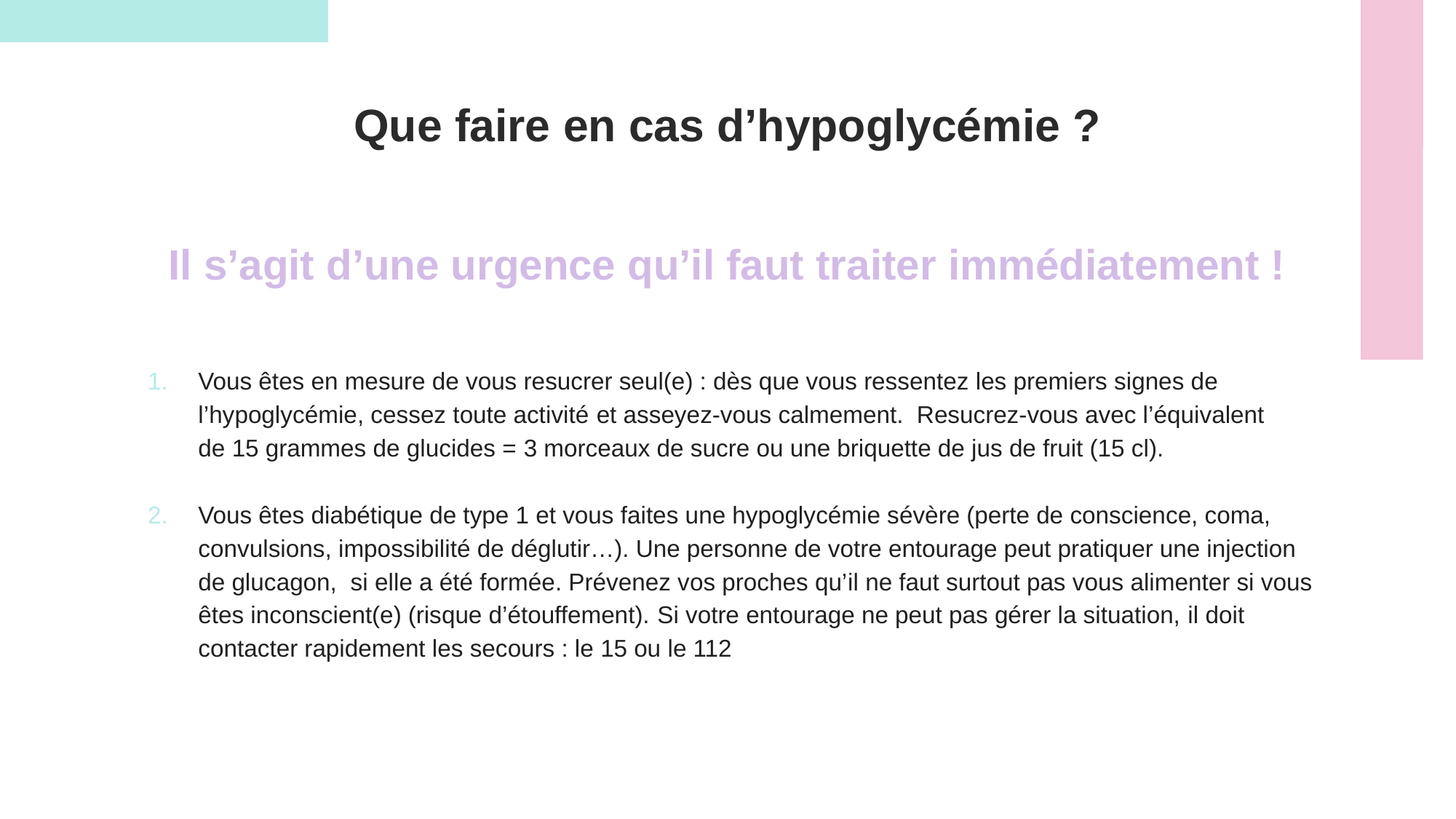

# Que faire en cas d’hypoglycémie ?
Il s’agit d’une urgence qu’il faut traiter immédiatement !
Vous êtes en mesure de vous resucrer seul(e) : dès que vous ressentez les premiers signes de l’hypoglycémie, cessez toute activité et asseyez-vous calmement.  Resucrez-vous avec l’équivalent de 15 grammes de glucides = 3 morceaux de sucre ou une briquette de jus de fruit (15 cl).

Vous êtes diabétique de type 1 et vous faites une hypoglycémie sévère (perte de conscience, coma, convulsions, impossibilité de déglutir…). Une personne de votre entourage peut pratiquer une injection de glucagon,  si elle a été formée. Prévenez vos proches qu’il ne faut surtout pas vous alimenter si vous êtes inconscient(e) (risque d’étouffement). Si votre entourage ne peut pas gérer la situation, il doit contacter rapidement les secours : le 15 ou le 112